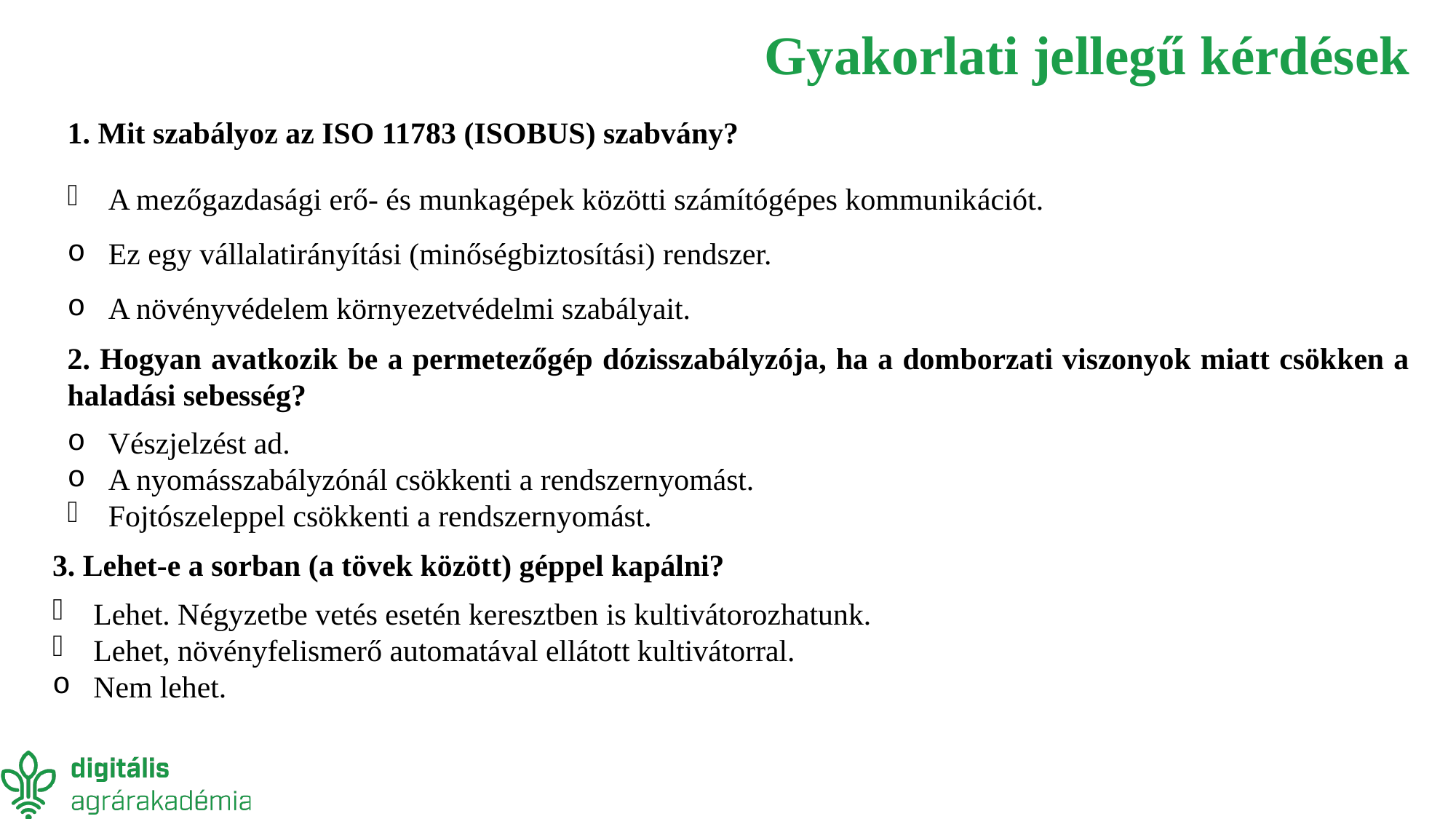

# Gyakorlati jellegű kérdések
1. Mit szabályoz az ISO 11783 (ISOBUS) szabvány?
A mezőgazdasági erő- és munkagépek közötti számítógépes kommunikációt.
Ez egy vállalatirányítási (minőségbiztosítási) rendszer.
A növényvédelem környezetvédelmi szabályait.
2. Hogyan avatkozik be a permetezőgép dózisszabályzója, ha a domborzati viszonyok miatt csökken a haladási sebesség?
Vészjelzést ad.
A nyomásszabályzónál csökkenti a rendszernyomást.
Fojtószeleppel csökkenti a rendszernyomást.
3. Lehet-e a sorban (a tövek között) géppel kapálni?
Lehet. Négyzetbe vetés esetén keresztben is kultivátorozhatunk.
Lehet, növényfelismerő automatával ellátott kultivátorral.
Nem lehet.